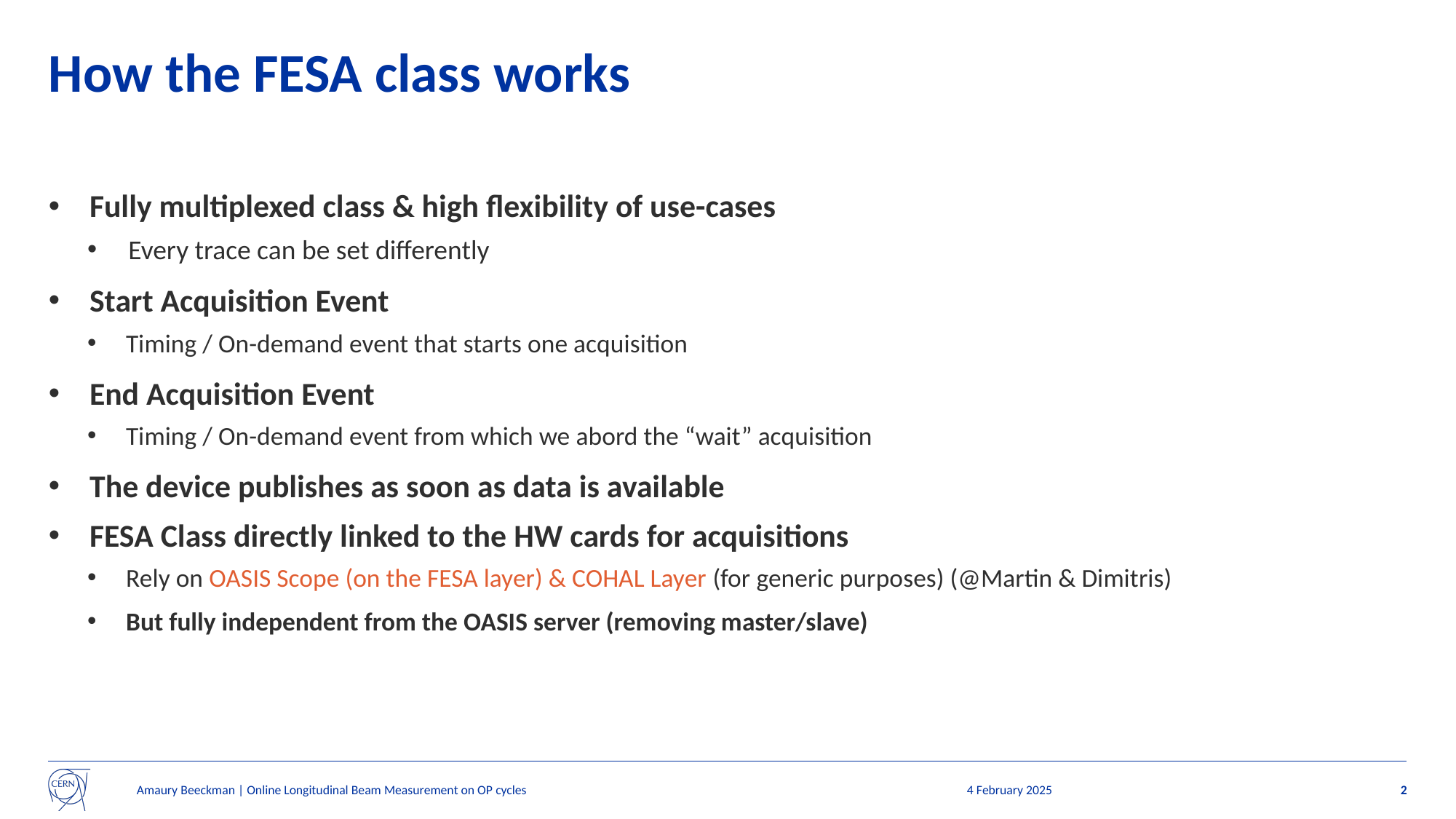

# How the FESA class works
Fully multiplexed class & high flexibility of use-cases
Every trace can be set differently
Start Acquisition Event
Timing / On-demand event that starts one acquisition
End Acquisition Event
Timing / On-demand event from which we abord the “wait” acquisition
The device publishes as soon as data is available
FESA Class directly linked to the HW cards for acquisitions
Rely on OASIS Scope (on the FESA layer) & COHAL Layer (for generic purposes) (@Martin & Dimitris)
But fully independent from the OASIS server (removing master/slave)

Amaury Beeckman | Online Longitudinal Beam Measurement on OP cycles
4 February 2025
2